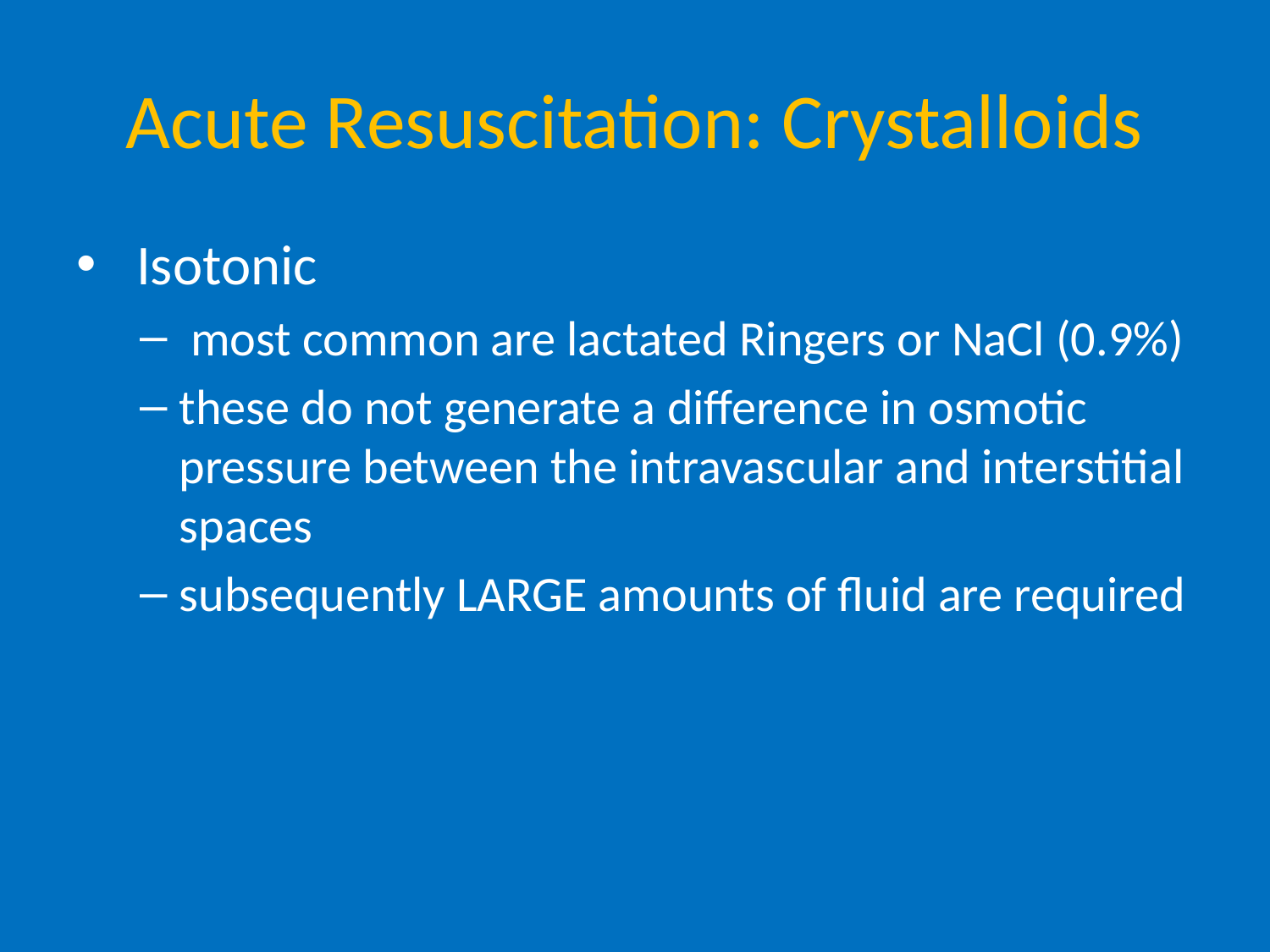

# Acute Resuscitation: Crystalloids
 Isotonic
 most common are lactated Ringers or NaCl (0.9%)
these do not generate a difference in osmotic pressure between the intravascular and interstitial spaces
subsequently LARGE amounts of fluid are required